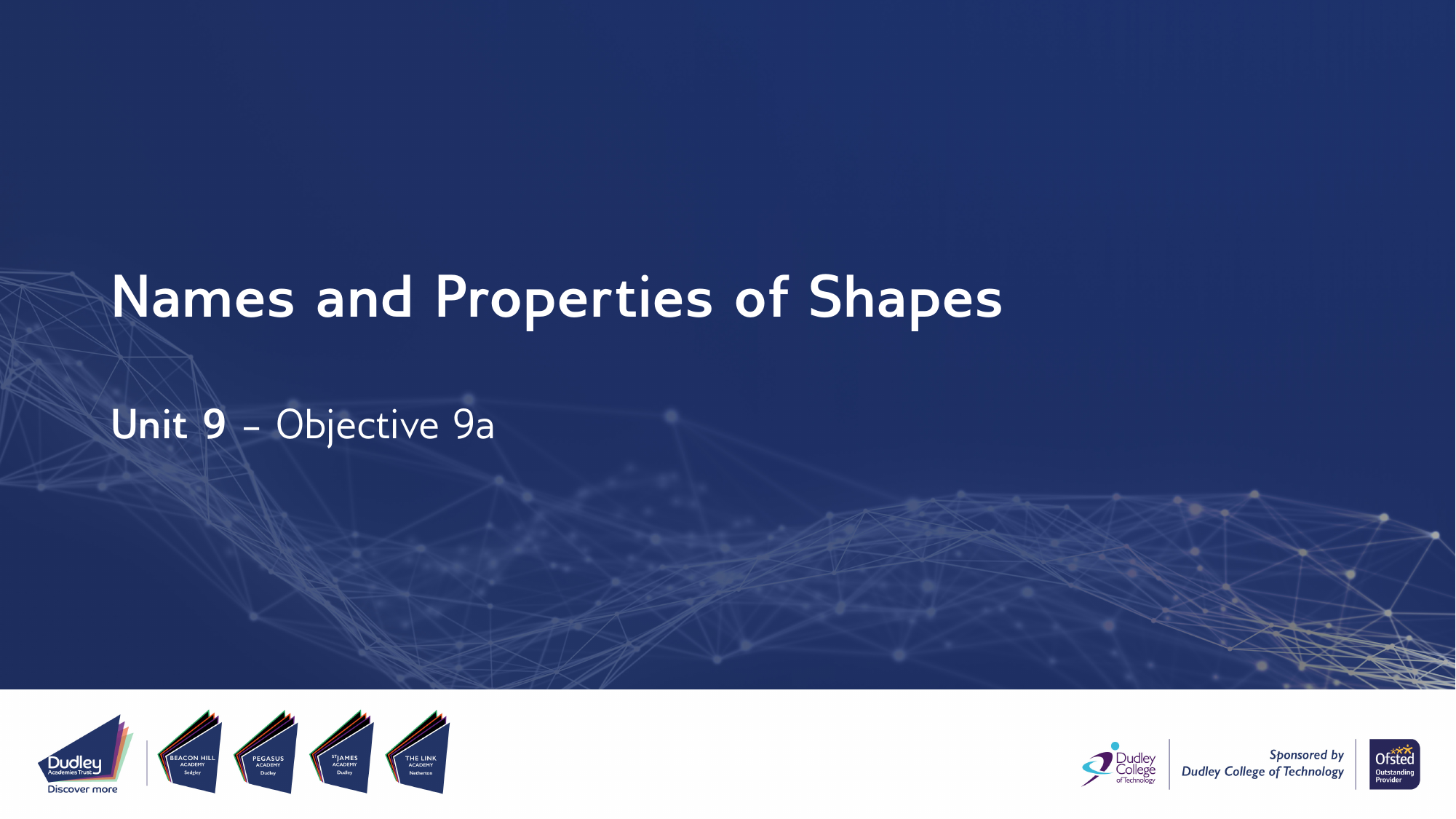

# Names and Properties of Shapes
Unit 9 – Objective 9a